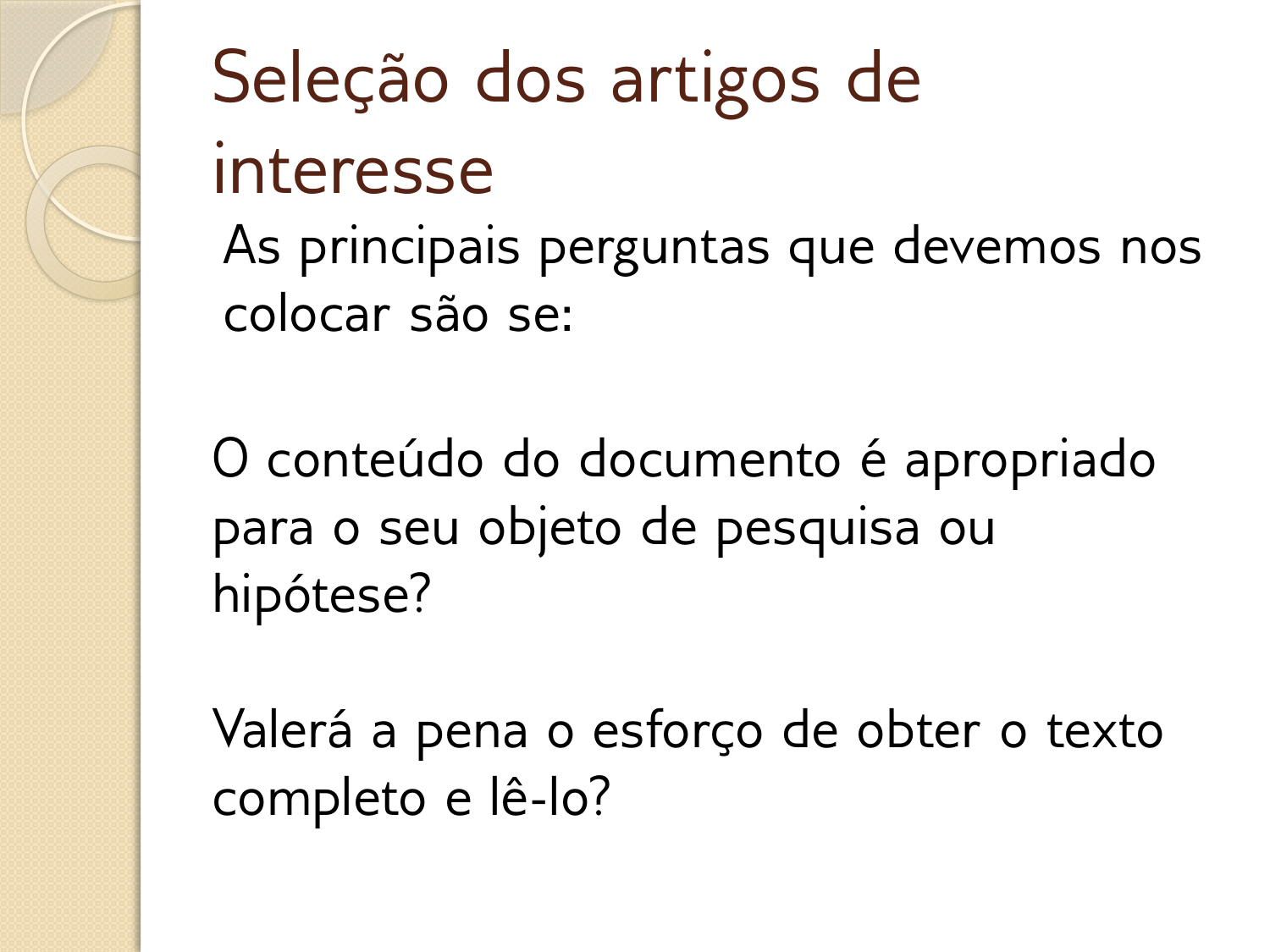

# Seleção dos artigos de interesse
As principais perguntas que devemos nos colocar são se:
O conteúdo do documento é apropriado para o seu objeto de pesquisa ou hipótese?
Valerá a pena o esforço de obter o texto completo e lê-lo?